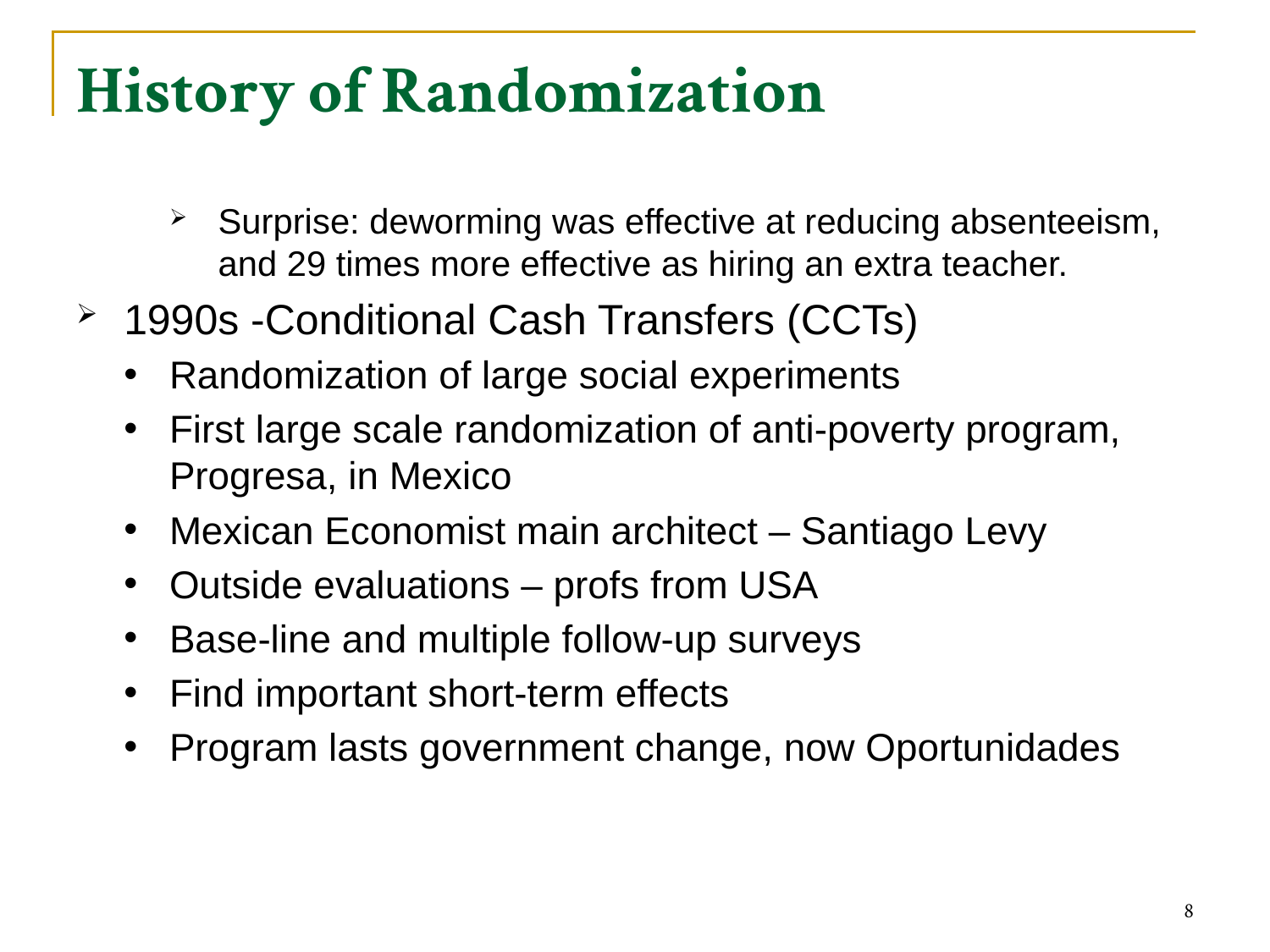

# History of Randomization
Surprise: deworming was effective at reducing absenteeism, and 29 times more effective as hiring an extra teacher.
1990s -Conditional Cash Transfers (CCTs)
Randomization of large social experiments
First large scale randomization of anti-poverty program, Progresa, in Mexico
Mexican Economist main architect – Santiago Levy
Outside evaluations – profs from USA
Base-line and multiple follow-up surveys
Find important short-term effects
Program lasts government change, now Oportunidades

8